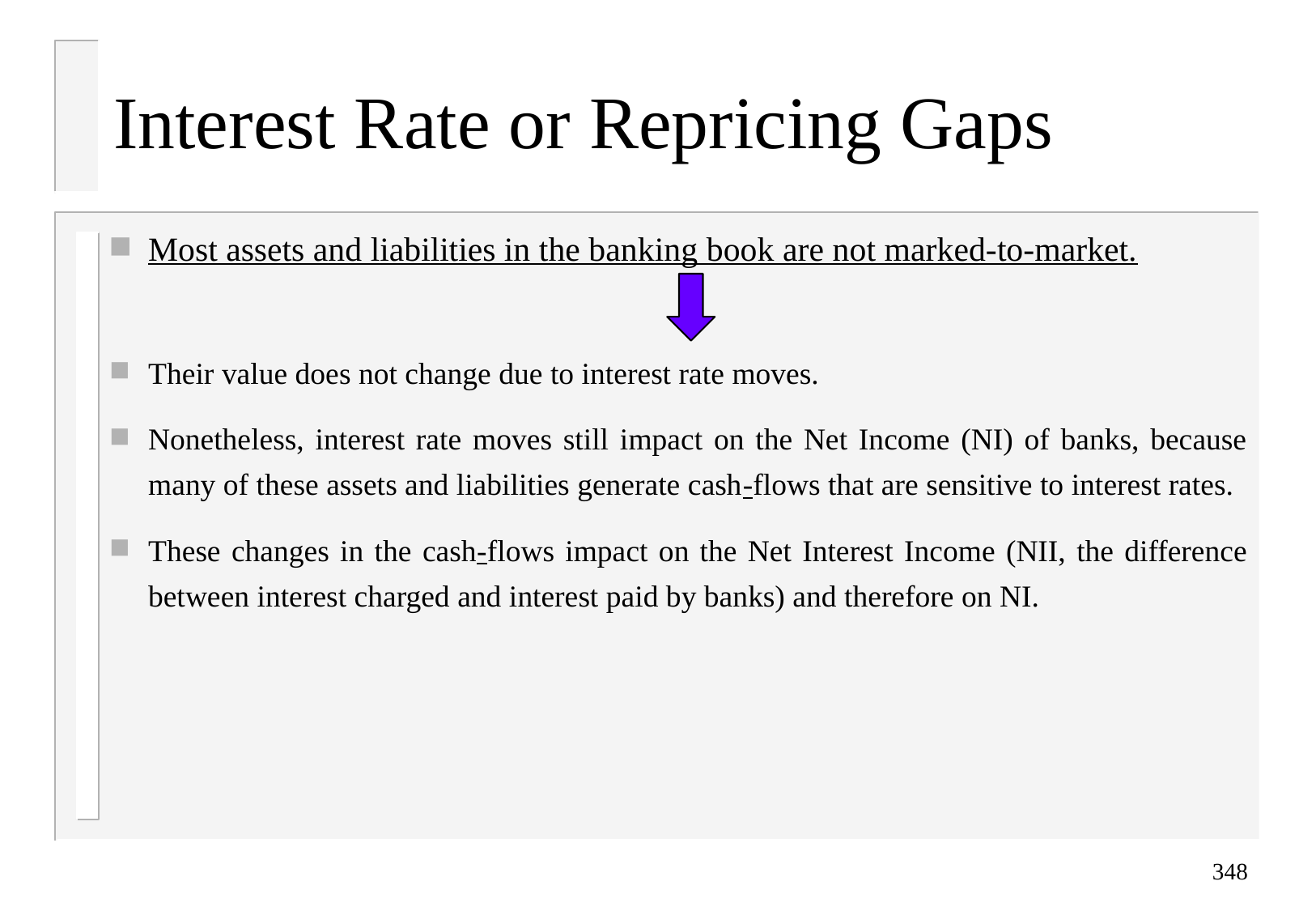

# Interest Rate or Repricing Gaps
Most assets and liabilities in the banking book are not marked-to-market.

Their value does not change due to interest rate moves.
Nonetheless, interest rate moves still impact on the Net Income (NI) of banks, because many of these assets and liabilities generate cash-flows that are sensitive to interest rates.
These changes in the cash-flows impact on the Net Interest Income (NII, the difference between interest charged and interest paid by banks) and therefore on NI.

348